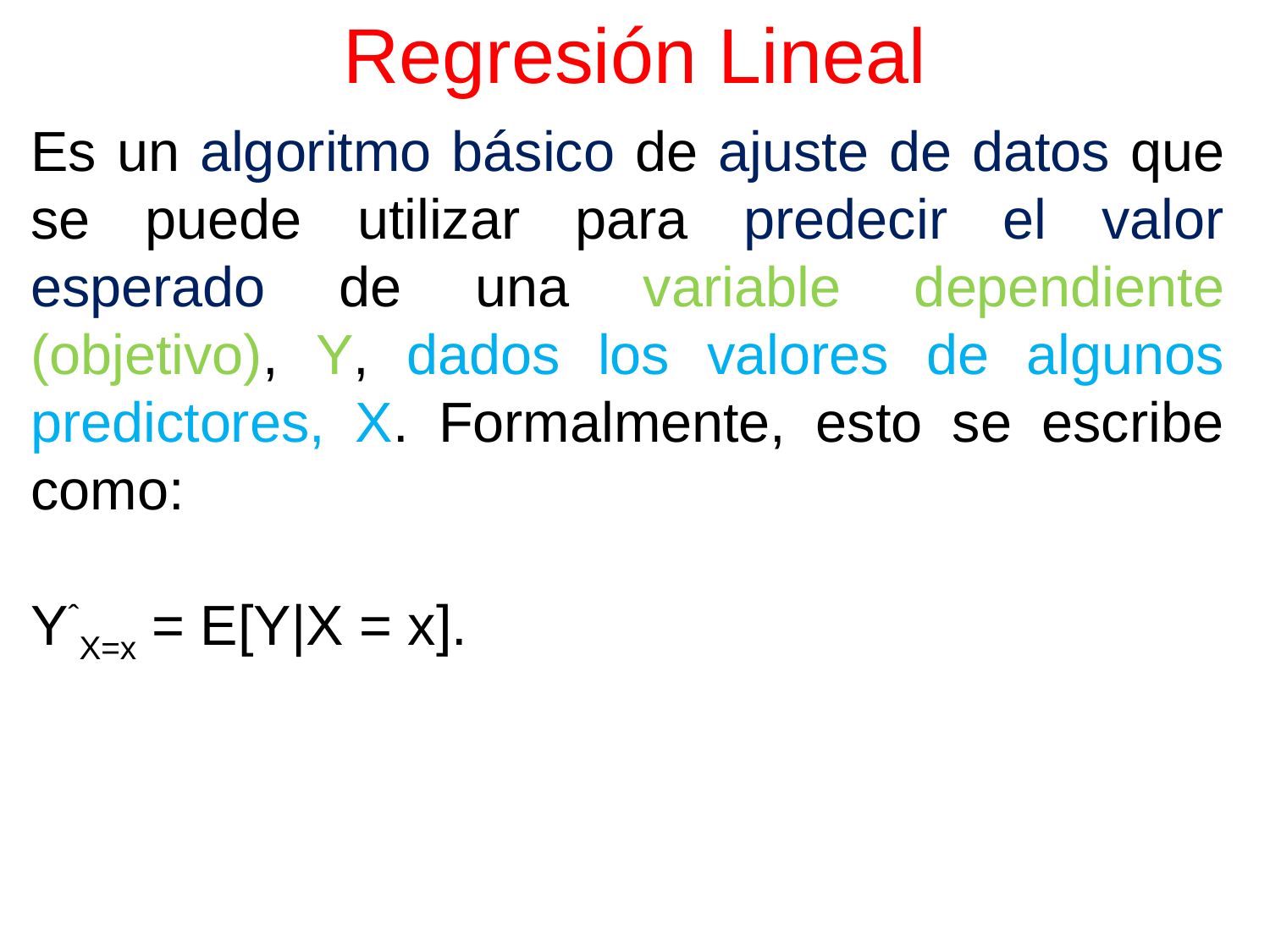

# Regresión Lineal
Es un algoritmo básico de ajuste de datos que se puede utilizar para predecir el valor esperado de una variable dependiente (objetivo), Y, dados los valores de algunos predictores, X. Formalmente, esto se escribe como:

YˆX=x = E[Y|X = x].